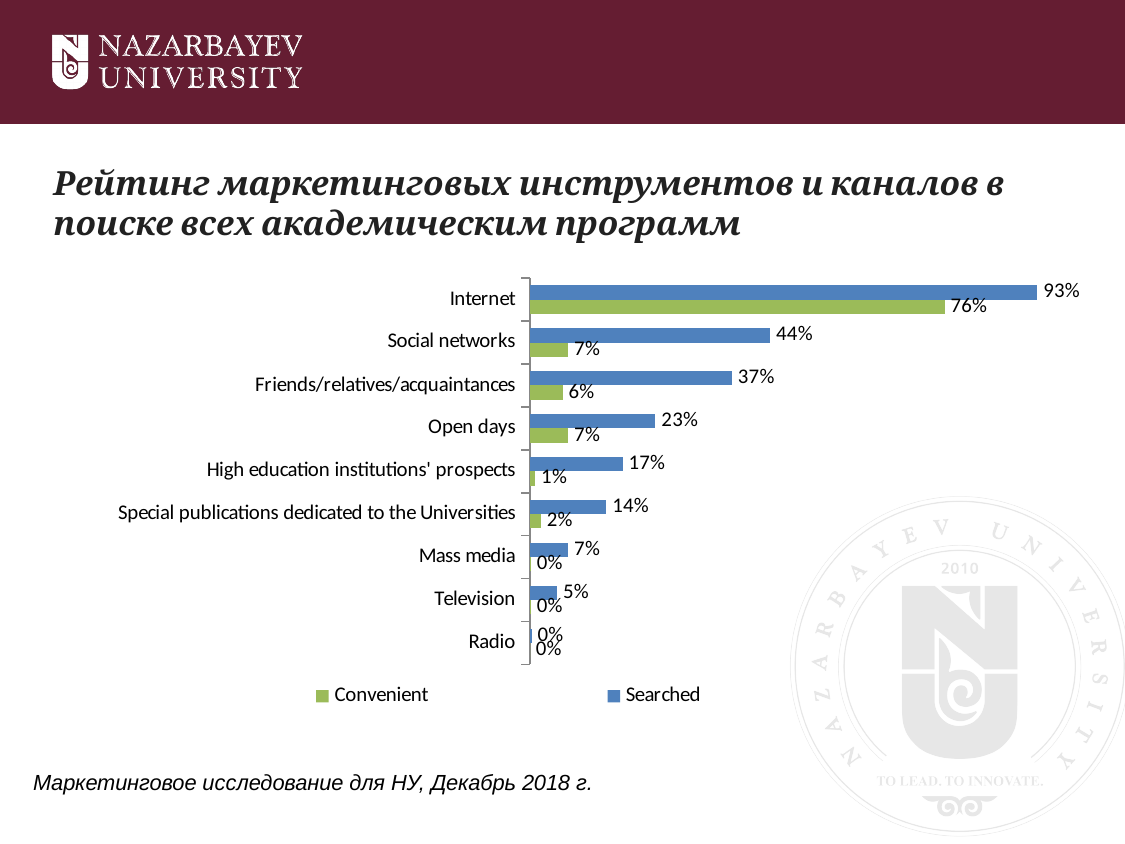

# Рейтинг маркетинговых инструментов и каналов в поиске всех академическим программ

### Chart

| Category | Searched | Convenient |
|---|---|---|
| Internet | 0.93 | 0.76 |
| Social networks | 0.44 | 0.07 |
| Friends/relatives/acquaintances | 0.37 | 0.06 |
| Open days | 0.23 | 0.07 |
| High education institutions' prospects | 0.17 | 0.01 |
| Special publications dedicated to the Universities | 0.14 | 0.02 |
| Mass media | 0.07 | 0.002 |
| Television | 0.05 | 0.002 |
| Radio | 0.003 | 0.0 |
Маркетинговое исследование для НУ, Декабрь 2018 г.